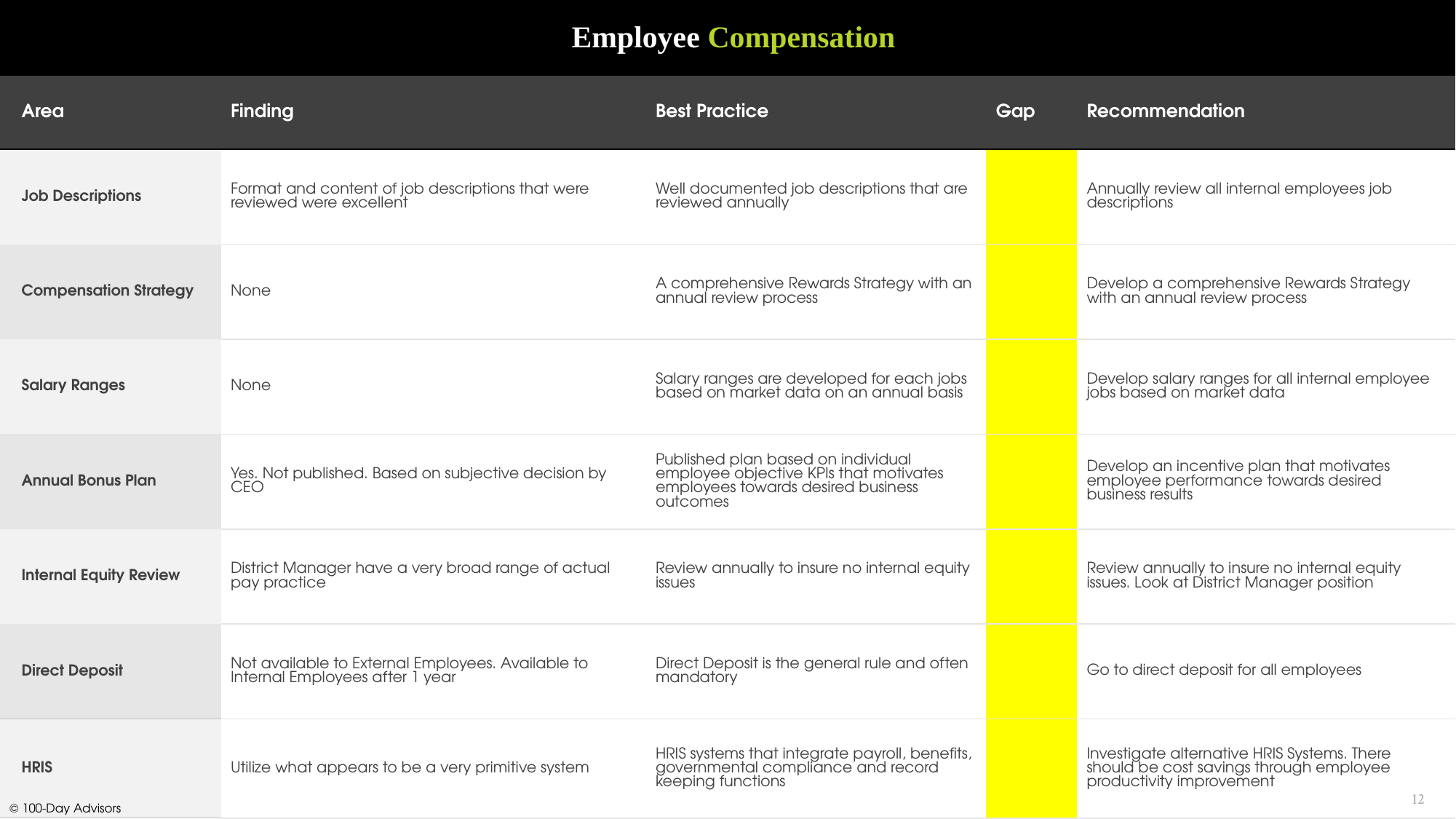

| Employee Compensation |  |  |  |  |
| --- | --- | --- | --- | --- |
| Area | Finding | Best Practice | Gap | Recommendation |
| Job Descriptions | Format and content of job descriptions that were reviewed were excellent | Well documented job descriptions that are reviewed annually |  | Annually review all internal employees job descriptions |
| Compensation Strategy | None | A comprehensive Rewards Strategy with an annual review process |  | Develop a comprehensive Rewards Strategy with an annual review process |
| Salary Ranges | None | Salary ranges are developed for each jobs based on market data on an annual basis |  | Develop salary ranges for all internal employee jobs based on market data |
| Annual Bonus Plan | Yes. Not published. Based on subjective decision by CEO | Published plan based on individual employee objective KPIs that motivates employees towards desired business outcomes |  | Develop an incentive plan that motivates employee performance towards desired business results |
| Internal Equity Review | District Manager have a very broad range of actual pay practice | Review annually to insure no internal equity issues |  | Review annually to insure no internal equity issues. Look at District Manager position |
| Direct Deposit | Not available to External Employees. Available to Internal Employees after 1 year | Direct Deposit is the general rule and often mandatory |  | Go to direct deposit for all employees |
| HRIS | Utilize what appears to be a very primitive system | HRIS systems that integrate payroll, benefits, governmental compliance and record keeping functions |  | Investigate alternative HRIS Systems. There should be cost savings through employee productivity improvement |
12
12
© 100-Day Advisors